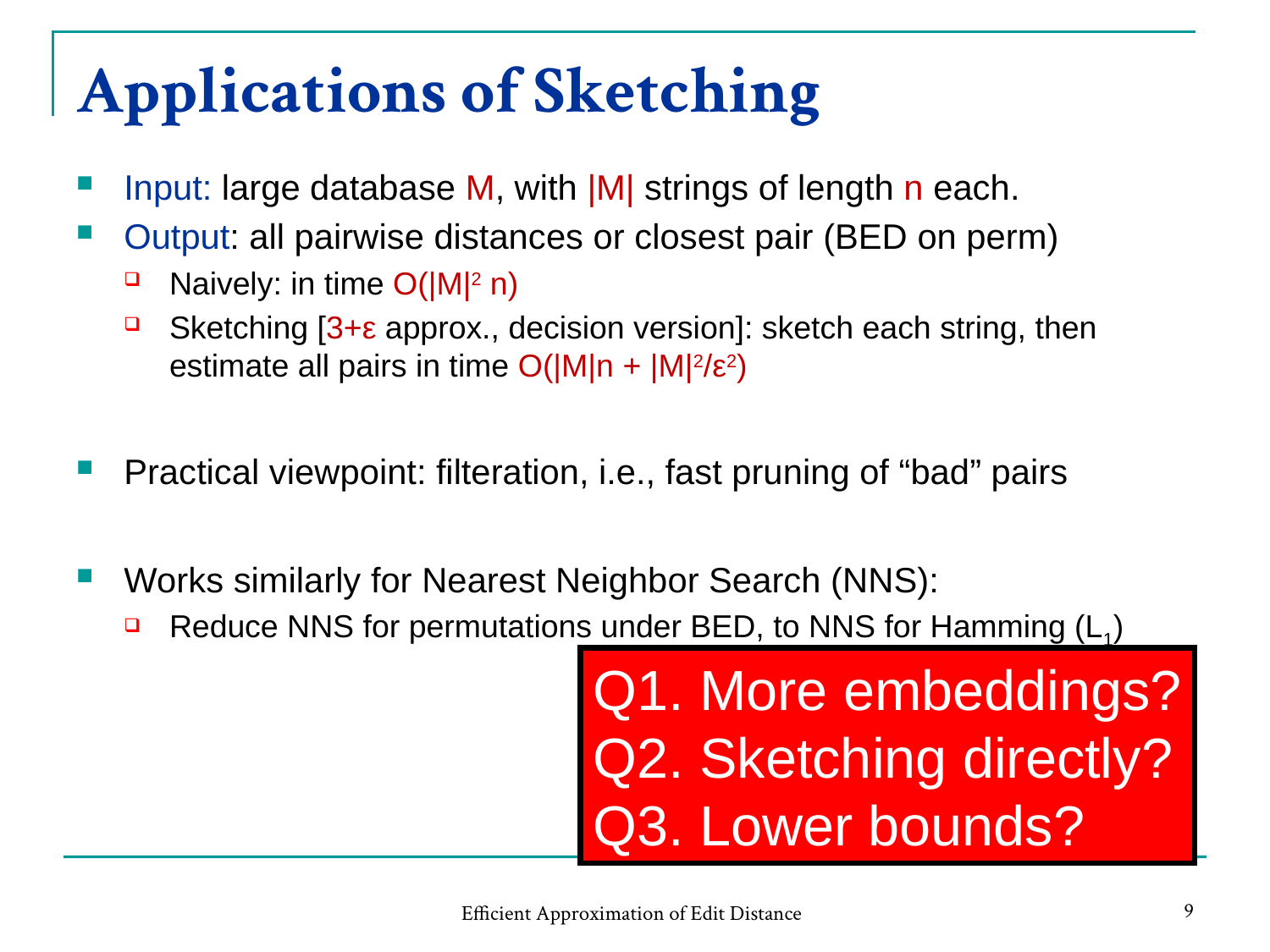

# Applications of Sketching
Input: large database M, with |M| strings of length n each.
Output: all pairwise distances or closest pair (BED on perm)
Naively: in time O(|M|2 n)
Sketching [3+ε approx., decision version]: sketch each string, then estimate all pairs in time O(|M|n + |M|2/ε2)

Practical viewpoint: filteration, i.e., fast pruning of “bad” pairs

Works similarly for Nearest Neighbor Search (NNS):
Reduce NNS for permutations under BED, to NNS for Hamming (L1)
Q1. More embeddings?
Q2. Sketching directly?
Q3. Lower bounds?
9
Efficient Approximation of Edit Distance